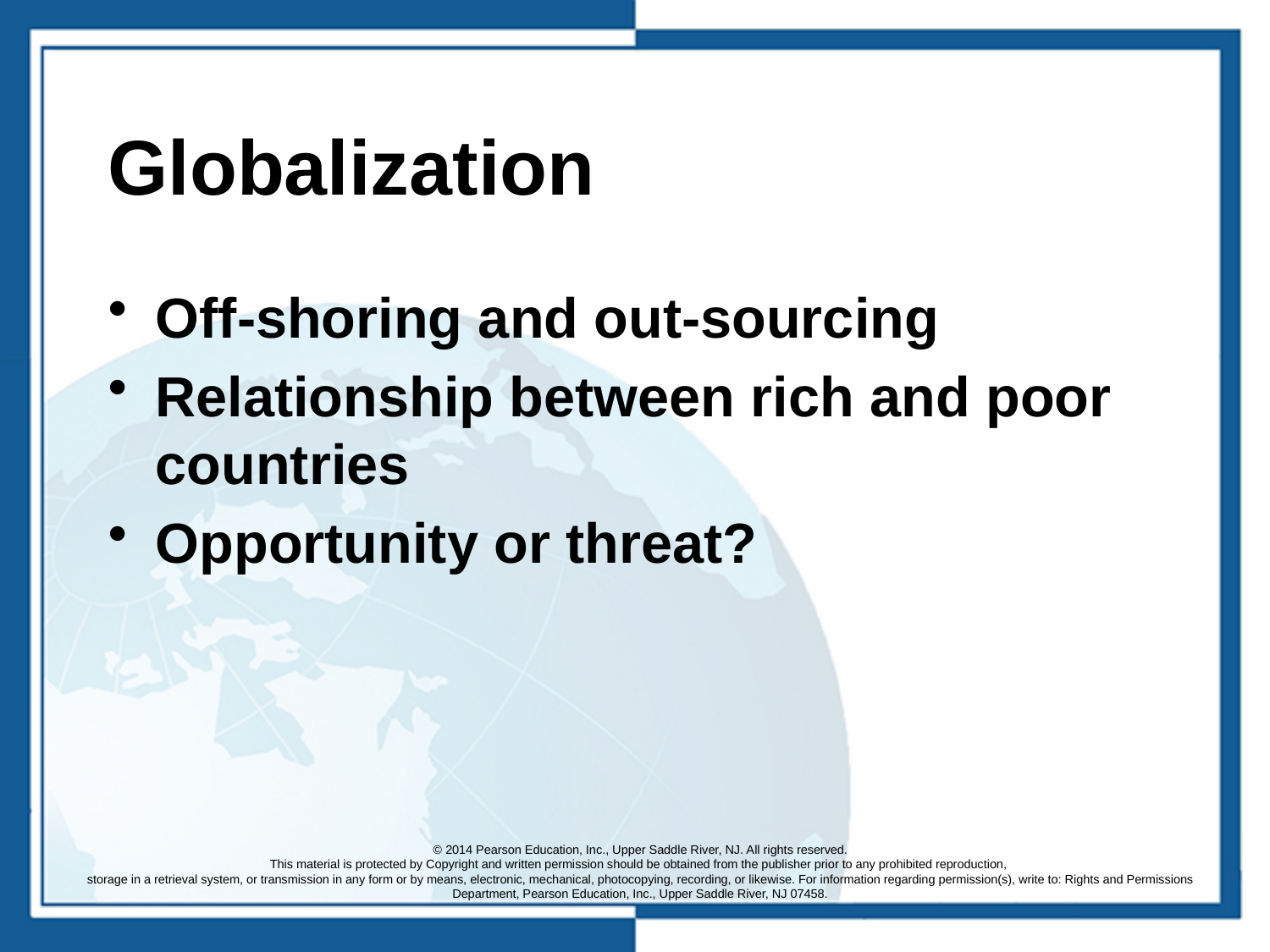

# Globalization
Off-shoring and out-sourcing
Relationship between rich and poor countries
Opportunity or threat?